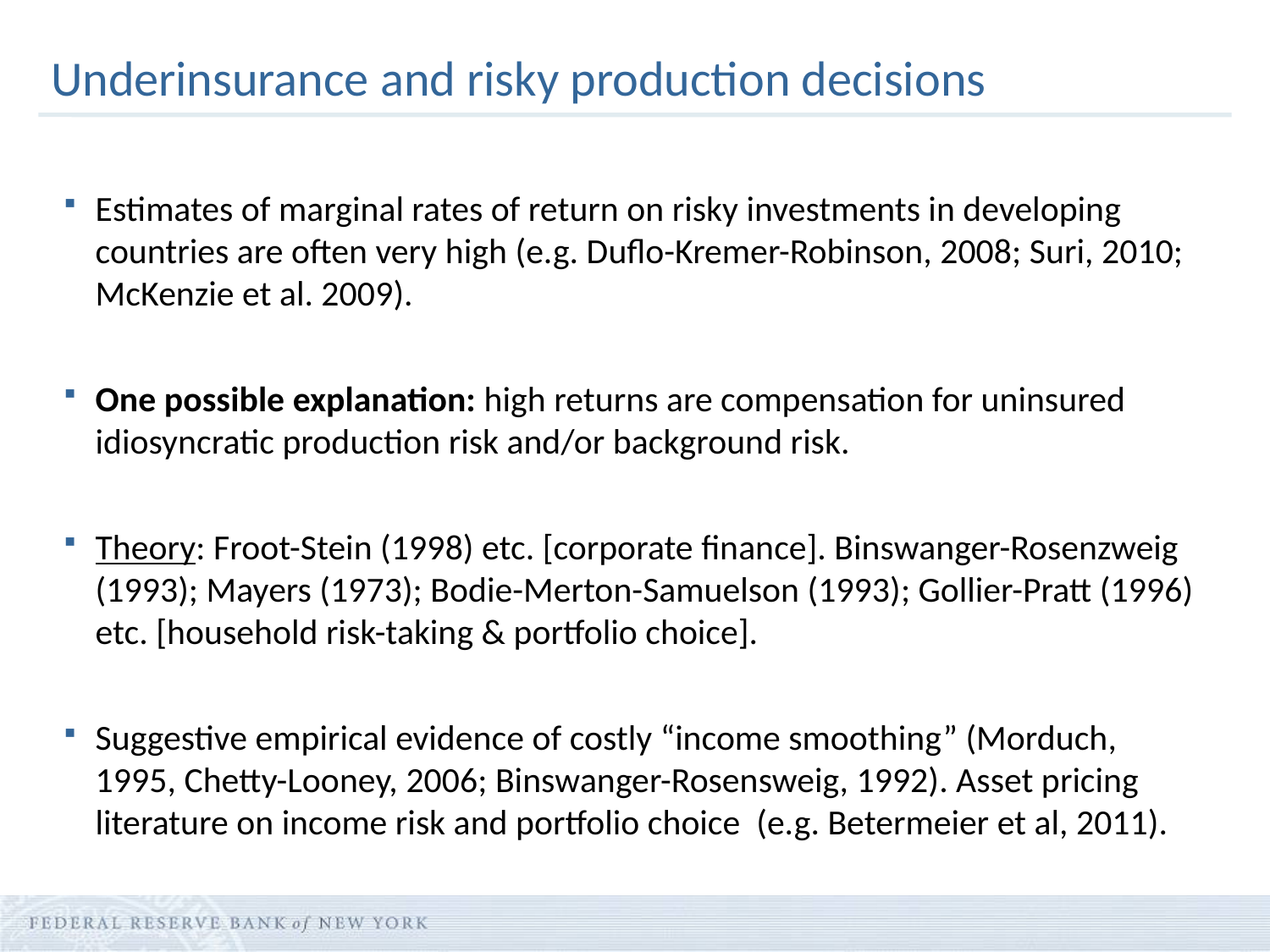

# Underinsurance and risky production decisions
Estimates of marginal rates of return on risky investments in developing countries are often very high (e.g. Duflo-Kremer-Robinson, 2008; Suri, 2010; McKenzie et al. 2009).
One possible explanation: high returns are compensation for uninsured idiosyncratic production risk and/or background risk.
Theory: Froot-Stein (1998) etc. [corporate finance]. Binswanger-Rosenzweig (1993); Mayers (1973); Bodie-Merton-Samuelson (1993); Gollier-Pratt (1996) etc. [household risk-taking & portfolio choice].
Suggestive empirical evidence of costly “income smoothing” (Morduch, 1995, Chetty-Looney, 2006; Binswanger-Rosensweig, 1992). Asset pricing literature on income risk and portfolio choice  (e.g. Betermeier et al, 2011).